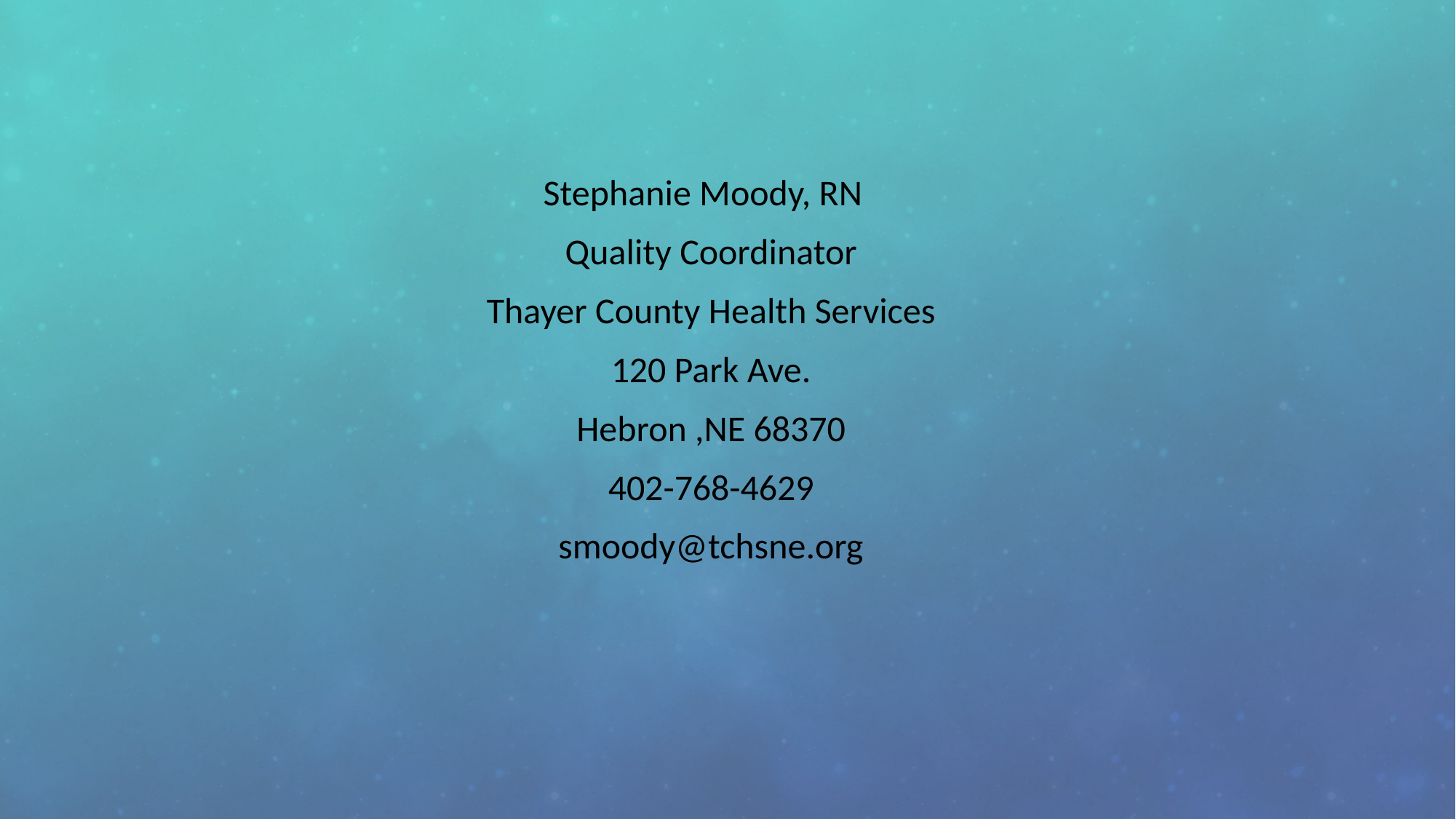

#
    Stephanie Moody, RN
      Quality Coordinator
      Thayer County Health Services
      120 Park Ave.
      Hebron ,NE 68370
      402-768-4629
      smoody@tchsne.org